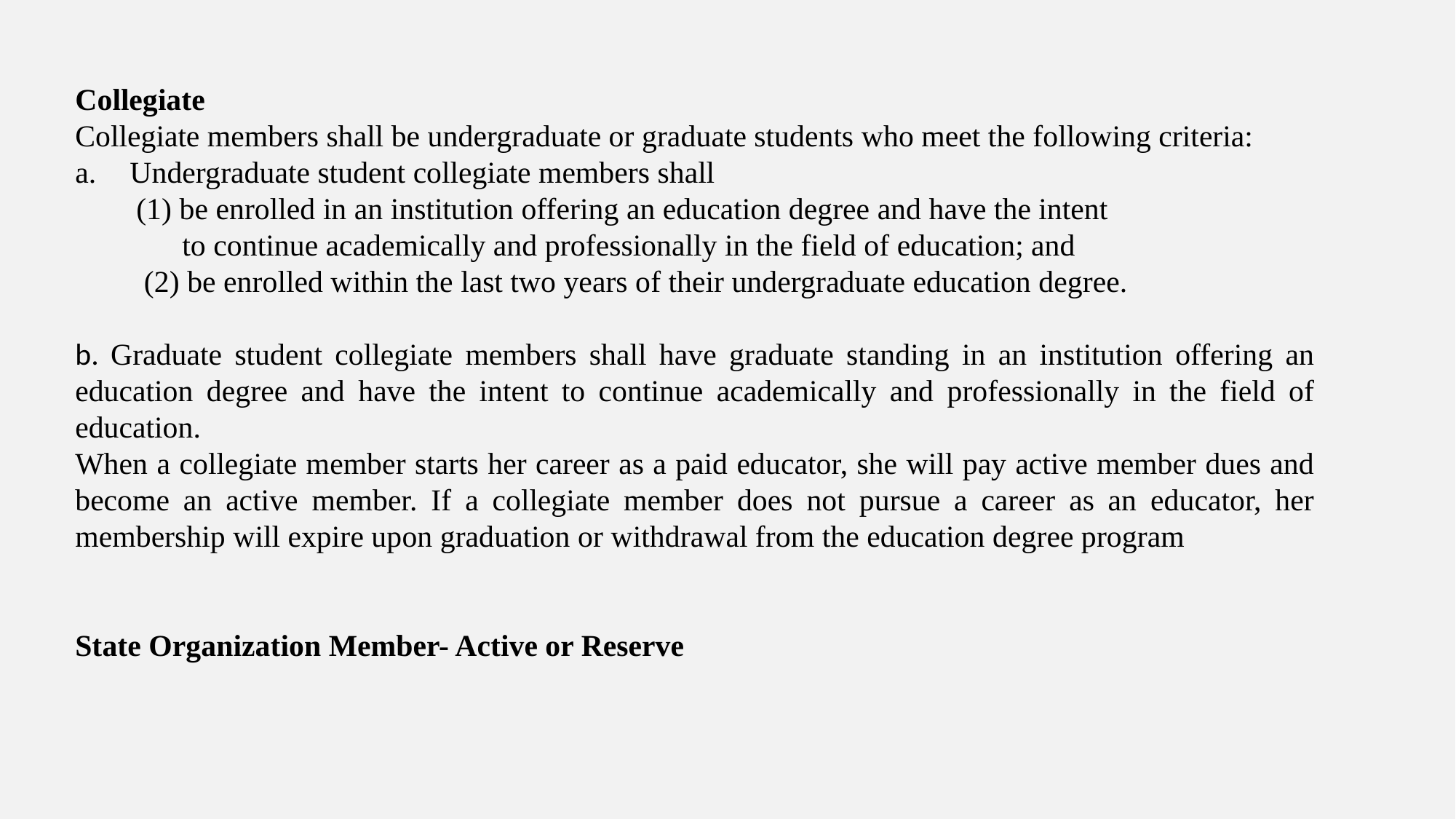

Collegiate
Collegiate members shall be undergraduate or graduate students who meet the following criteria:
Undergraduate student collegiate members shall
        (1) be enrolled in an institution offering an education degree and have the intent
              to continue academically and professionally in the field of education; and
         (2) be enrolled within the last two years of their undergraduate education degree.

b. Graduate student collegiate members shall have graduate standing in an institution offering an education degree and have the intent to continue academically and professionally in the field of education.
When a collegiate member starts her career as a paid educator, she will pay active member dues and become an active member. If a collegiate member does not pursue a career as an educator, her membership will expire upon graduation or withdrawal from the education degree program

State Organization Member- Active or Reserve